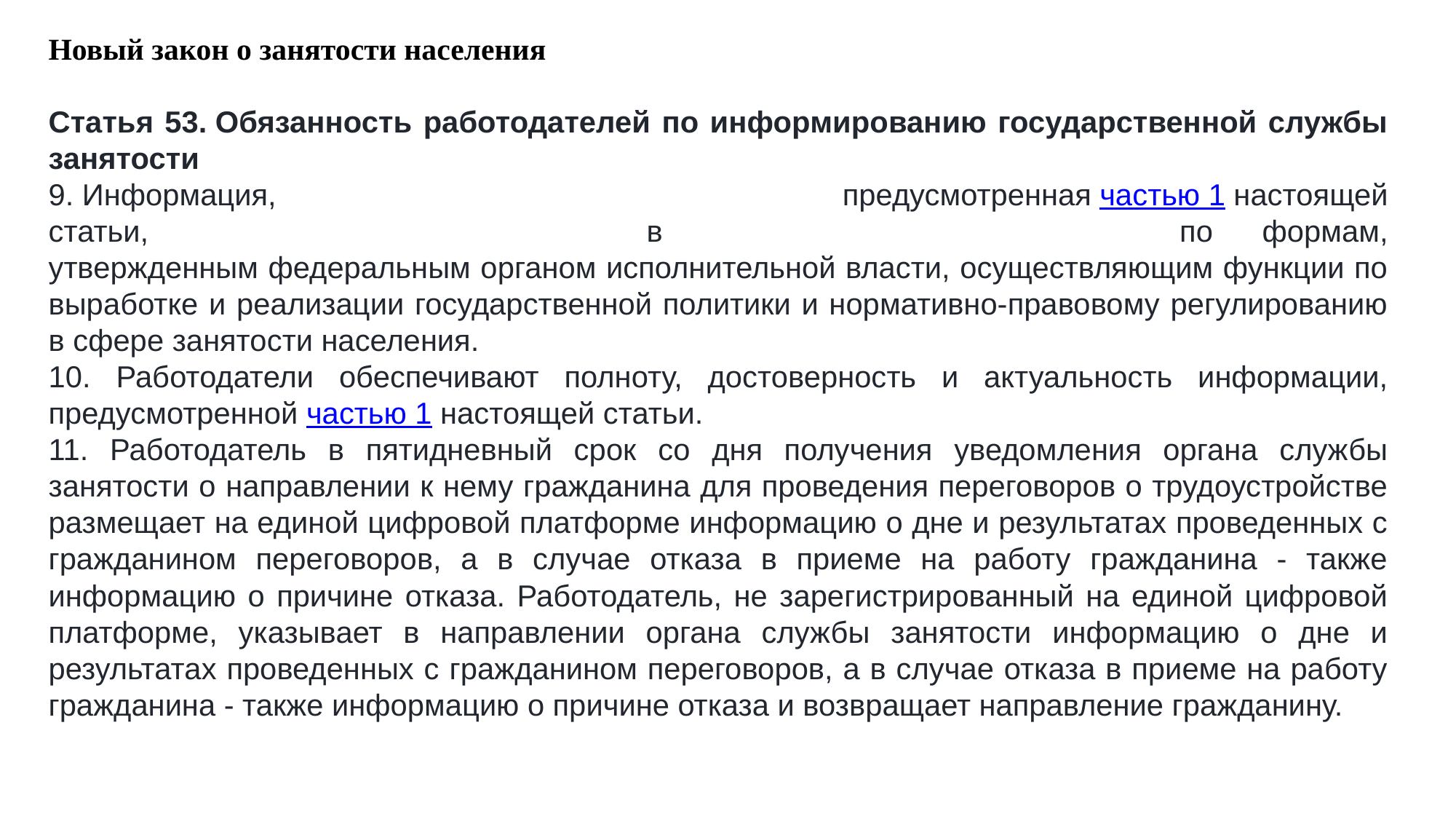

Новый закон о занятости населения

Статья 53. Обязанность работодателей по информированию государственной службы занятости
9. Информация, предусмотренная частью 1 настоящей статьи, предоставляется работодателями в государственную службу занятости по формам, утвержденным федеральным органом исполнительной власти, осуществляющим функции по выработке и реализации государственной политики и нормативно-правовому регулированию в сфере занятости населения.
10. Работодатели обеспечивают полноту, достоверность и актуальность информации, предусмотренной частью 1 настоящей статьи.
11. Работодатель в пятидневный срок со дня получения уведомления органа службы занятости о направлении к нему гражданина для проведения переговоров о трудоустройстве размещает на единой цифровой платформе информацию о дне и результатах проведенных с гражданином переговоров, а в случае отказа в приеме на работу гражданина - также информацию о причине отказа. Работодатель, не зарегистрированный на единой цифровой платформе, указывает в направлении органа службы занятости информацию о дне и результатах проведенных с гражданином переговоров, а в случае отказа в приеме на работу гражданина - также информацию о причине отказа и возвращает направление гражданину.